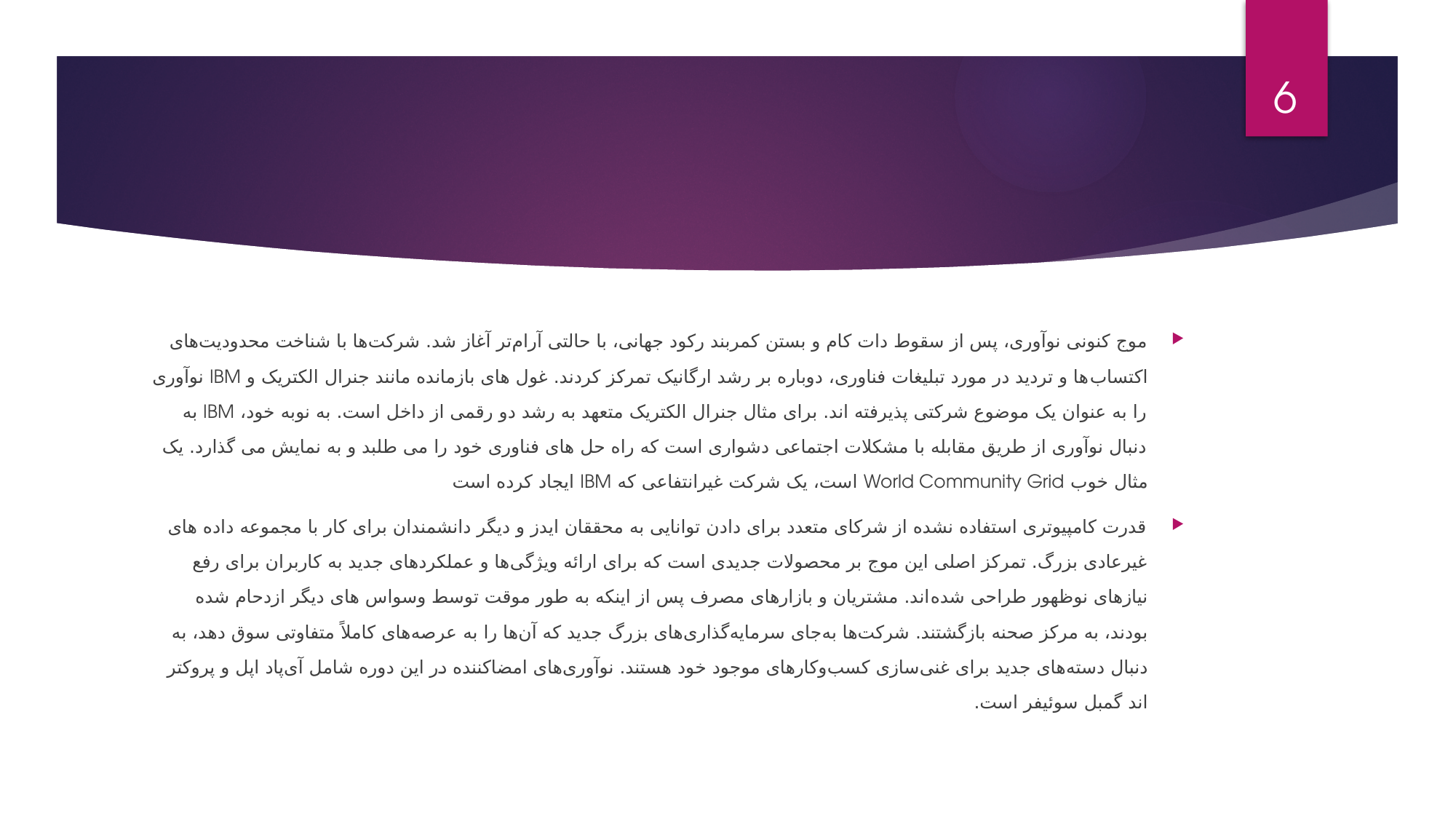

6
#
موج کنونی نوآوری، پس از سقوط دات کام و بستن کمربند رکود جهانی، با حالتی آرام‌تر آغاز شد. شرکت‌ها با شناخت محدودیت‌های اکتساب‌ها و تردید در مورد تبلیغات فناوری، دوباره بر رشد ارگانیک تمرکز کردند. غول های بازمانده مانند جنرال الکتریک و IBM نوآوری را به عنوان یک موضوع شرکتی پذیرفته اند. برای مثال جنرال الکتریک متعهد به رشد دو رقمی از داخل است. به نوبه خود، IBM به دنبال نوآوری از طریق مقابله با مشکلات اجتماعی دشواری است که راه حل های فناوری خود را می طلبد و به نمایش می گذارد. یک مثال خوب World Community Grid است، یک شرکت غیرانتفاعی که IBM ایجاد کرده است
قدرت کامپیوتری استفاده نشده از شرکای متعدد برای دادن توانایی به محققان ایدز و دیگر دانشمندان برای کار با مجموعه داده های غیرعادی بزرگ. تمرکز اصلی این موج بر محصولات جدیدی است که برای ارائه ویژگی‌ها و عملکردهای جدید به کاربران برای رفع نیازهای نوظهور طراحی شده‌اند. مشتریان و بازارهای مصرف پس از اینکه به طور موقت توسط وسواس های دیگر ازدحام شده بودند، به مرکز صحنه بازگشتند. شرکت‌ها به‌جای سرمایه‌گذاری‌های بزرگ جدید که آن‌ها را به عرصه‌های کاملاً متفاوتی سوق دهد، به دنبال دسته‌های جدید برای غنی‌سازی کسب‌وکارهای موجود خود هستند. نوآوری‌های امضاکننده در این دوره شامل آی‌پاد اپل و پروکتر اند گمبل سوئیفر است.